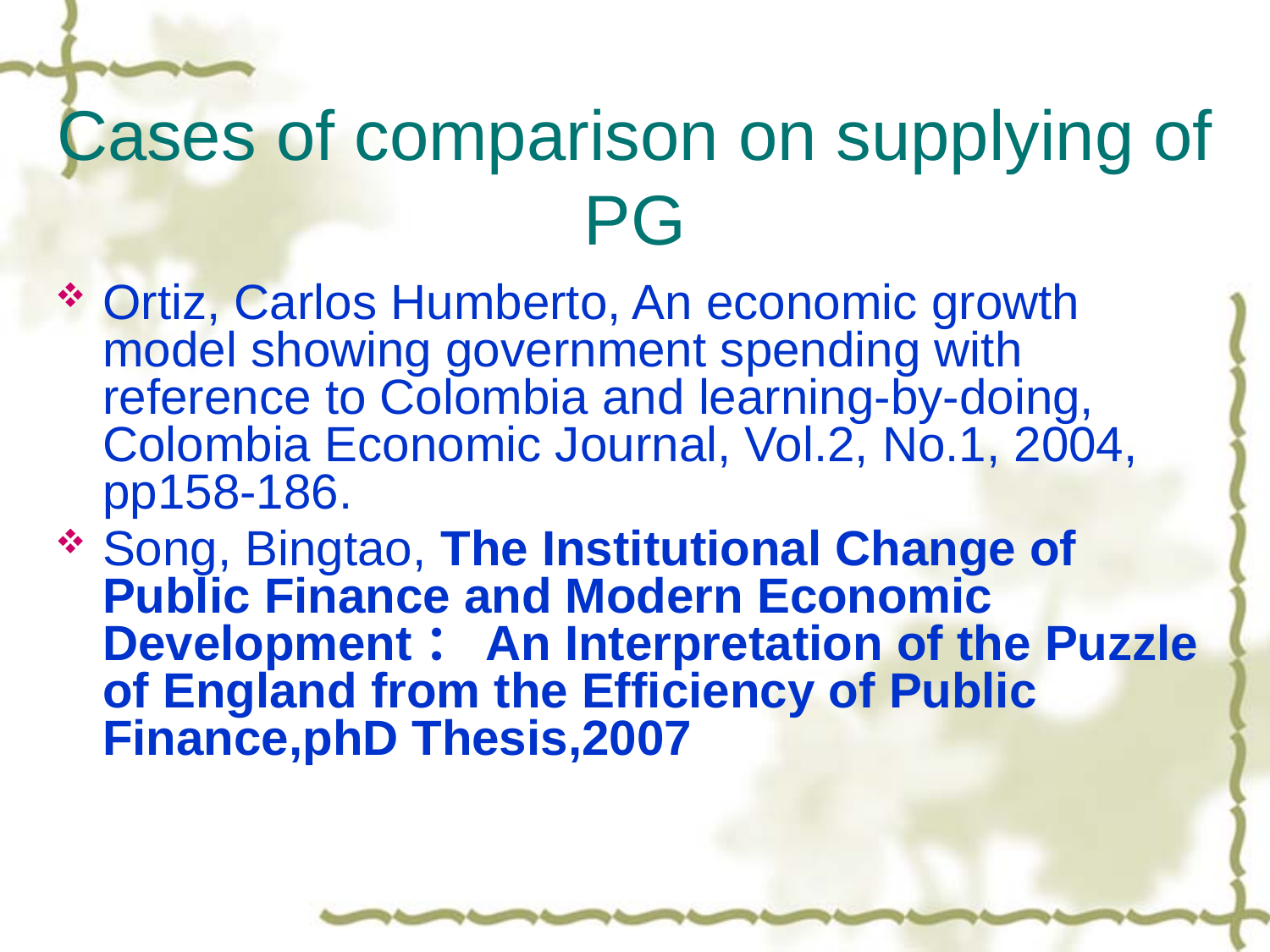

# Cases of comparison on supplying of PG
Ortiz, Carlos Humberto, An economic growth model showing government spending with reference to Colombia and learning-by-doing, Colombia Economic Journal, Vol.2, No.1, 2004, pp158-186.
Song, Bingtao, The Institutional Change of Public Finance and Modern Economic Development：An Interpretation of the Puzzle of England from the Efficiency of Public Finance,phD Thesis,2007